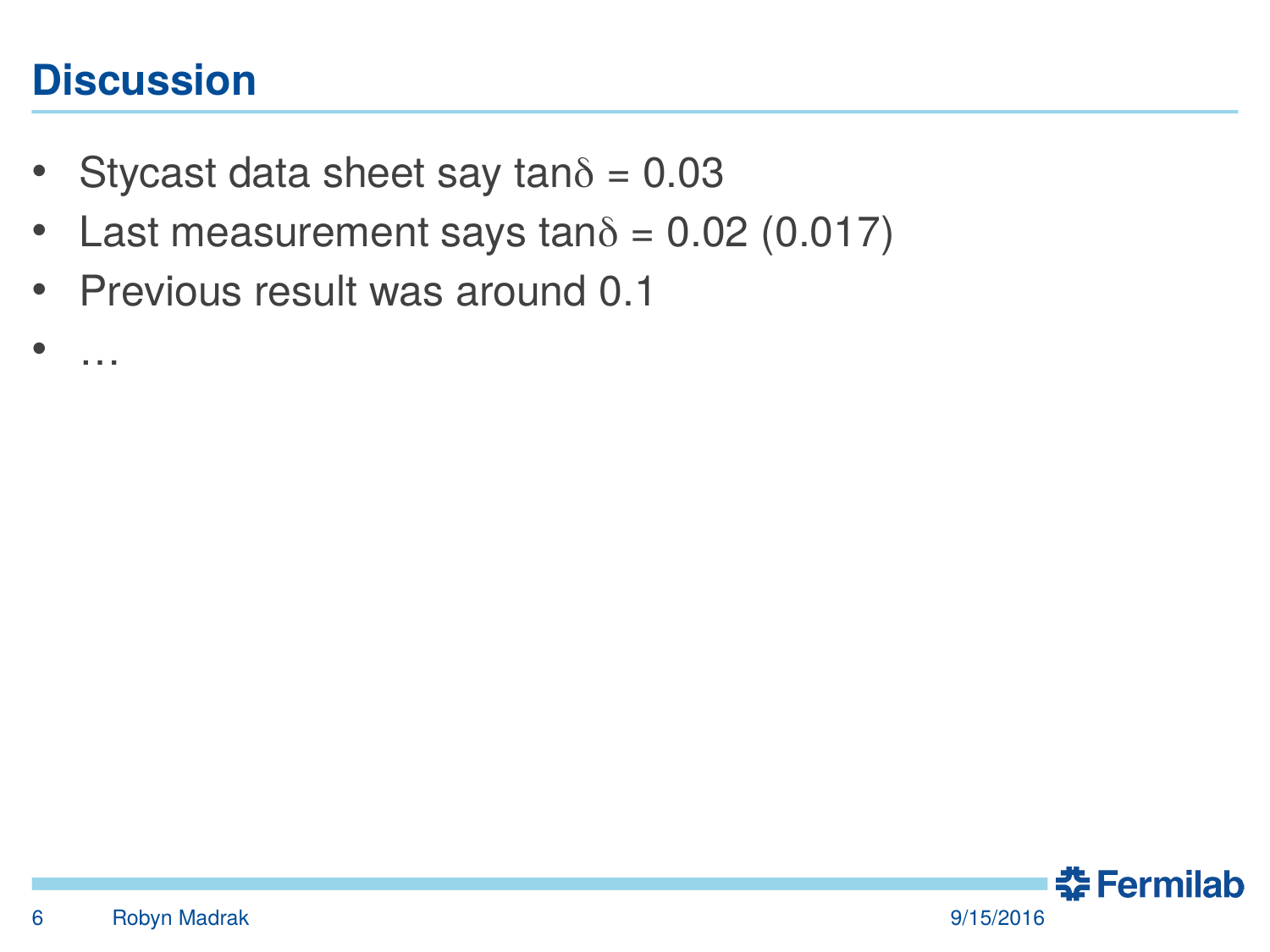

# Discussion
Stycast data sheet say tanδ = 0.03
Last measurement says tanδ = 0.02 (0.017)
Previous result was around 0.1
…
6
Robyn Madrak
9/15/2016